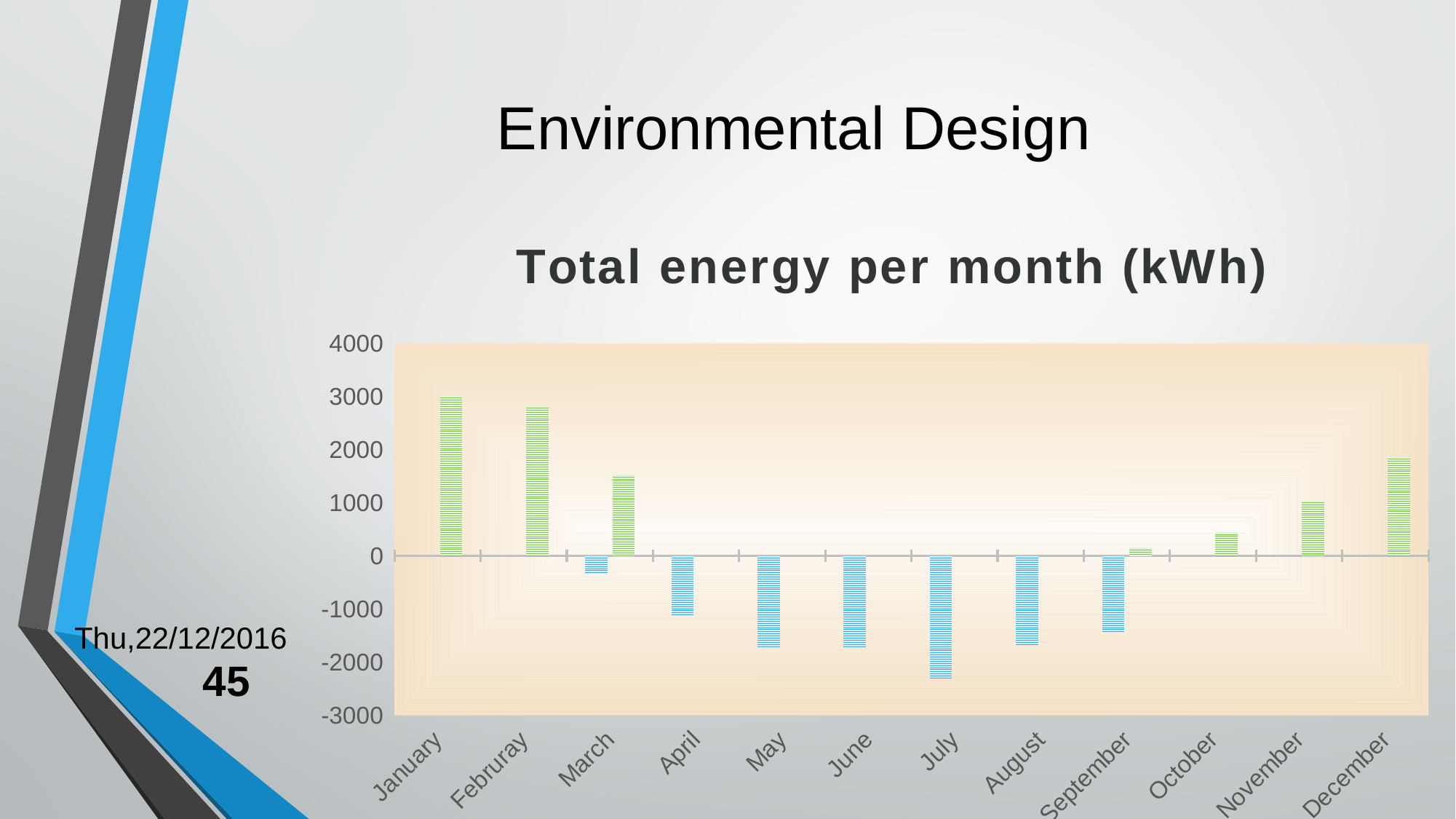

# Environmental Design

### Chart: Total energy per month (kWh)

| Category | Cooling (kWh) | Heating (kWh) |
|---|---|---|
| January | 0.0 | 3015.4999999999995 |
| Februray | 0.0 | 2824.46 |
| March | -341.4 | 1527.4699999999998 |
| April | -1109.2 | None |
| May | -1717.621 | None |
| June | -1717.6 | None |
| July | -2309.55 | None |
| August | -1673.04 | None |
| September | -1441.15 | 154.67000000000002 |
| October | None | 444.74 |
| November | None | 1041.86 |
| December | None | 1864.06 |
Thu,22/12/2016
45